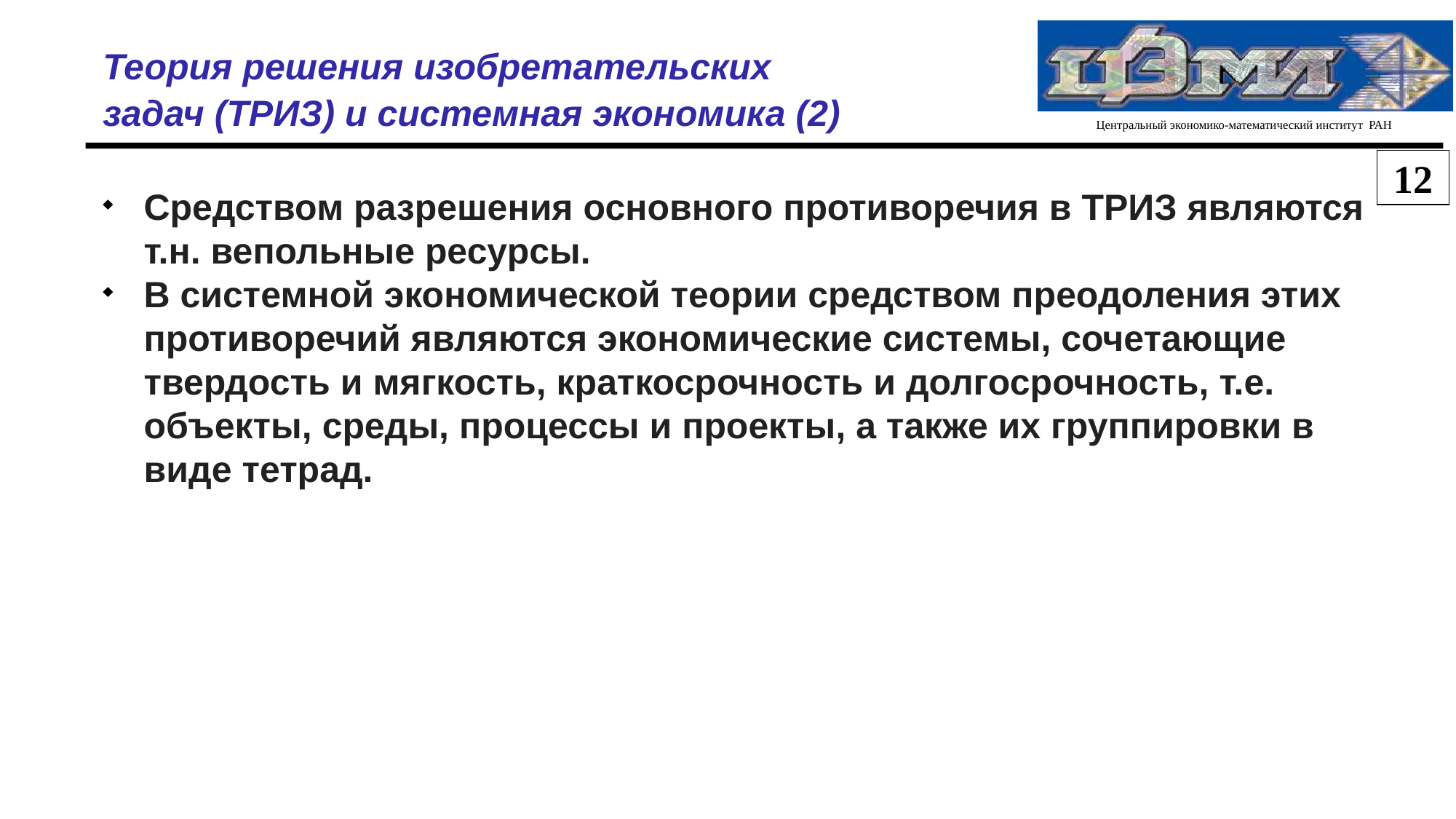

Теория решения изобретательских задач (ТРИЗ) и системная экономика (2)
12

Средством разрешения основного противоречия в ТРИЗ являются т.н. вепольные ресурсы.
В системной экономической теории средством преодоления этих противоречий являются экономические системы, сочетающие твердость и мягкость, краткосрочность и долгосрочность, т.е. объекты, среды, процессы и проекты, а также их группировки в виде тетрад.